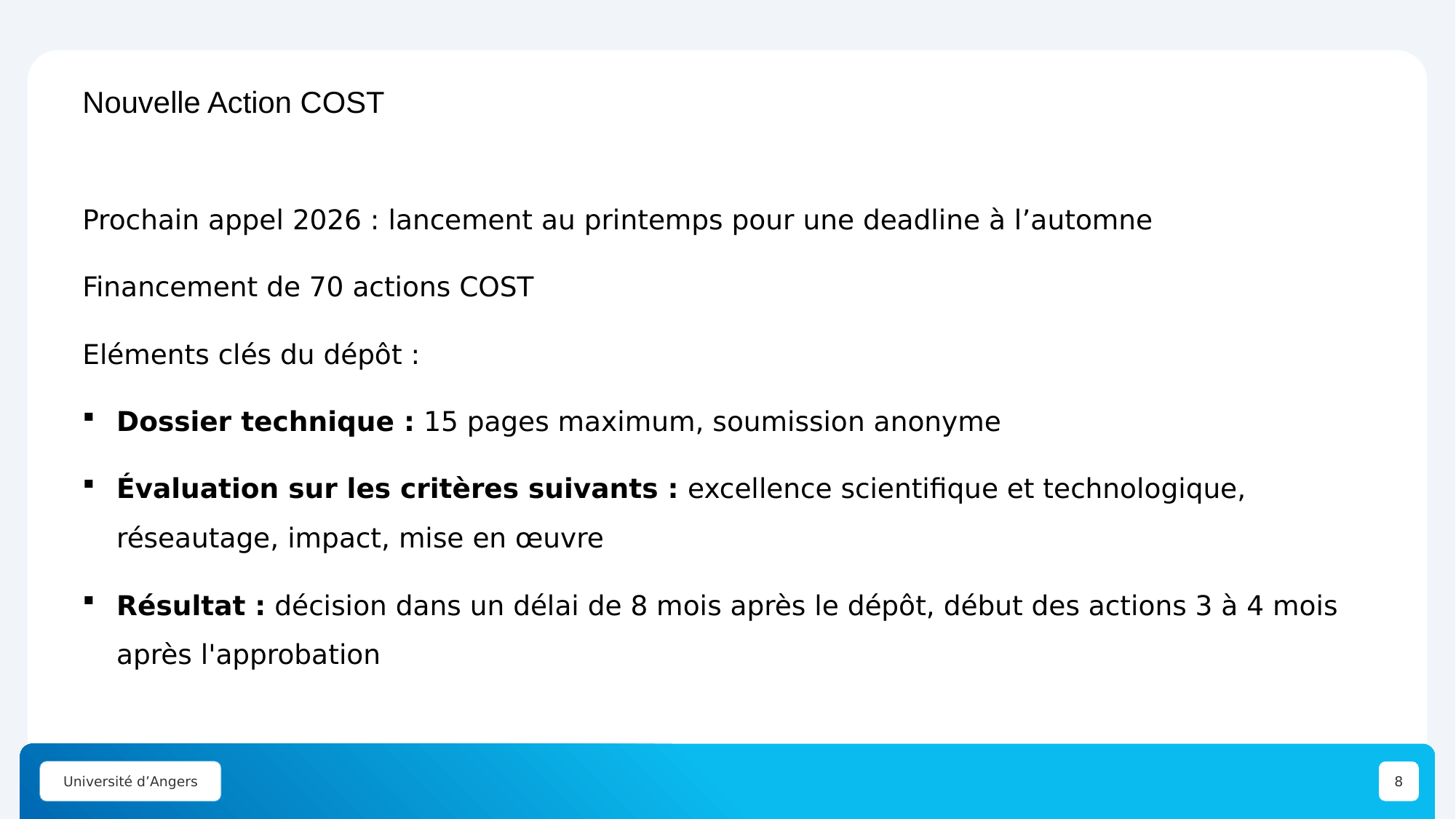

Nouvelle Action COST

Prochain appel 2026 : lancement au printemps pour une deadline à l’automne
Financement de 70 actions COST
Eléments clés du dépôt :
Dossier technique : 15 pages maximum, soumission anonyme
Évaluation sur les critères suivants : excellence scientifique et technologique, réseautage, impact, mise en œuvre
Résultat : décision dans un délai de 8 mois après le dépôt, début des actions 3 à 4 mois après l'approbation

8